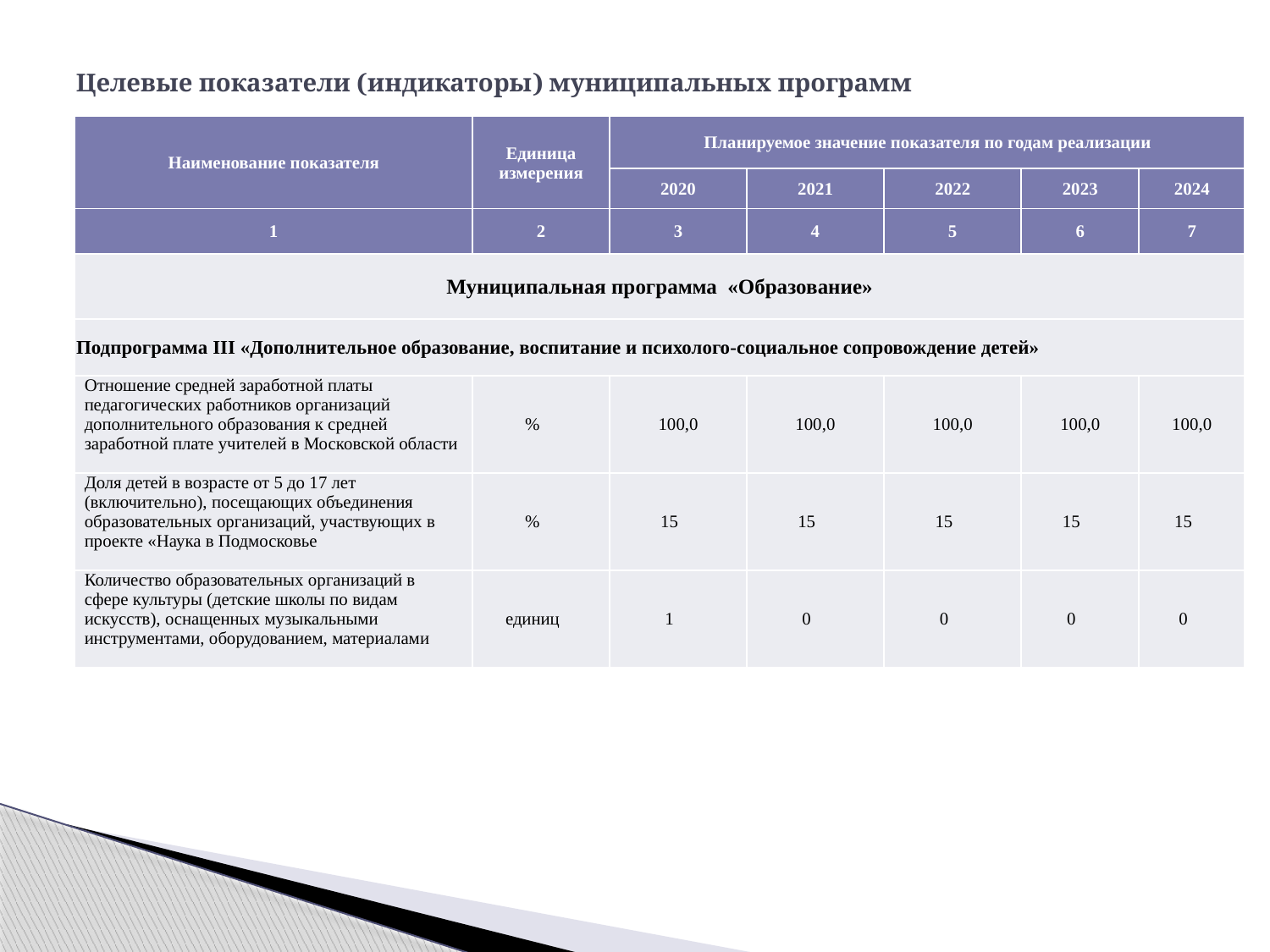

# Целевые показатели (индикаторы) муниципальных программ
| Наименование показателя | Единица измерения | Планируемое значение показателя по годам реализации |  |  |  |  |
| --- | --- | --- | --- | --- | --- | --- |
|  |  | 2020 | 2021 | 2022 | 2023 | 2024 |
| 1 | 2 | 3 | 4 | 5 | 6 | 7 |
| Муниципальная программа «Образование» |  |  |  |  |  |  |
| Подпрограмма III «Дополнительное образование, воспитание и психолого-социальное сопровождение детей» |  |  |  |  |  |  |
| Отношение средней заработной платы педагогических работников организаций дополнительного образования к средней заработной плате учителей в Московской области | % | 100,0 | 100,0 | 100,0 | 100,0 | 100,0 |
| Доля детей в возрасте от 5 до 17 лет (включительно), посещающих объединения образовательных организаций, участвующих в проекте «Наука в Подмосковье | % | 15 | 15 | 15 | 15 | 15 |
| Количество образовательных организаций в сфере культуры (детские школы по видам искусств), оснащенных музыкальными инструментами, оборудованием, материалами | единиц | 1 | 0 | 0 | 0 | 0 |